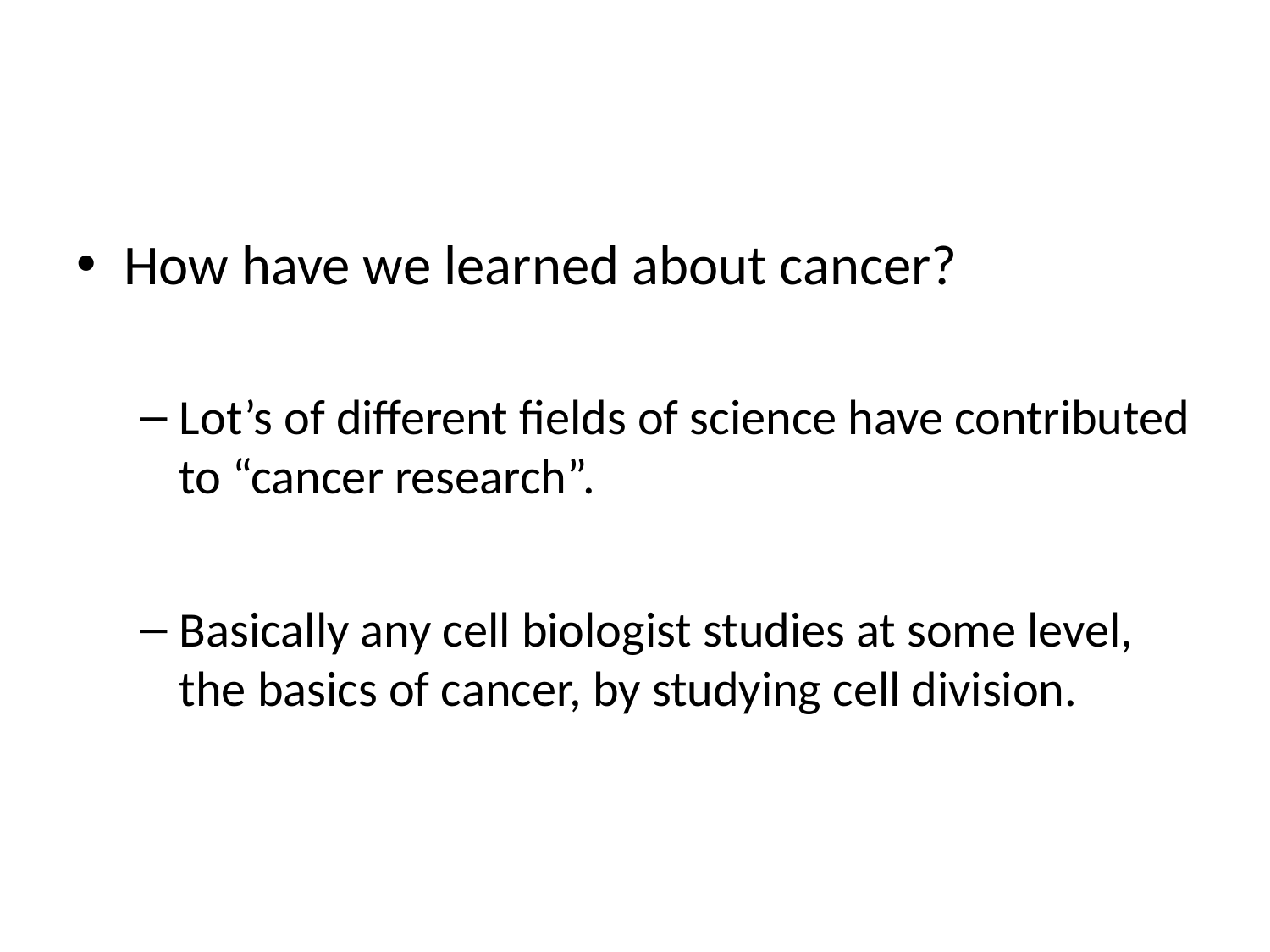

#
How have we learned about cancer?

Lot’s of different fields of science have contributed to “cancer research”.

Basically any cell biologist studies at some level, the basics of cancer, by studying cell division.